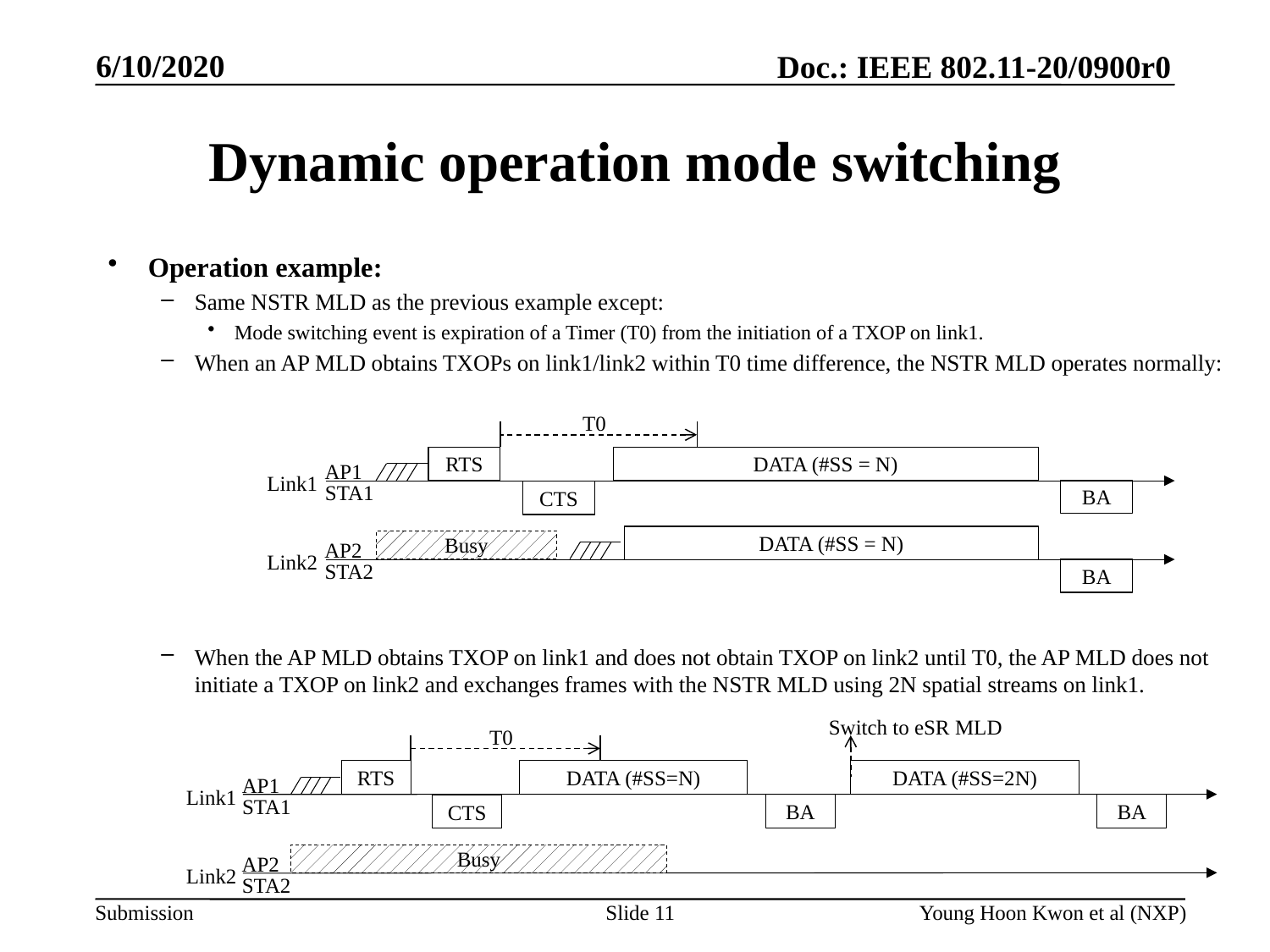

# Dynamic operation mode switching
Operation example:
Same NSTR MLD as the previous example except:
Mode switching event is expiration of a Timer (T0) from the initiation of a TXOP on link1.
When an AP MLD obtains TXOPs on link1/link2 within T0 time difference, the NSTR MLD operates normally:

When the AP MLD obtains TXOP on link1 and does not obtain TXOP on link2 until T0, the AP MLD does not initiate a TXOP on link2 and exchanges frames with the NSTR MLD using 2N spatial streams on link1.

T0
RTS
DATA (#SS = N)
AP1
Link1
STA1
BA
CTS
DATA (#SS = N)
AP2
Busy
Link2
STA2
BA
Switch to eSR MLD
T0
RTS
DATA (#SS=2N)
DATA (#SS=N)
AP1
Link1
STA1
BA
BA
CTS
AP2
Busy
Link2
STA2
Slide 11
Young Hoon Kwon et al (NXP)